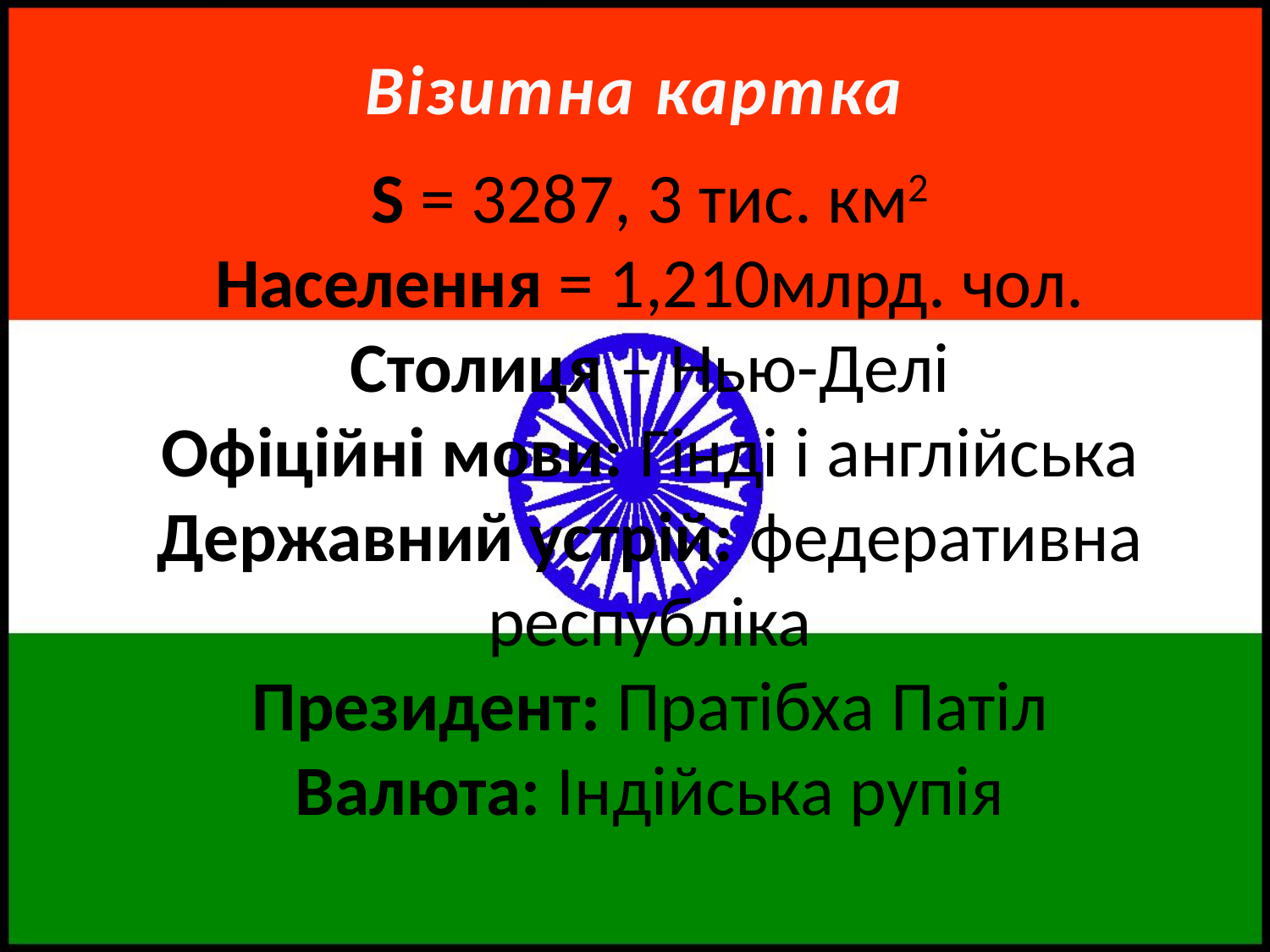

# Візитна картка
S = 3287, 3 тис. км2
Населення = 1,210млрд. чол.
Столиця – Нью-Делі
Офіційні мови: Гінді і англійська
Державний устрій: федеративна республіка
Президент: Пратібха Патіл
Валюта: Індійська рупія